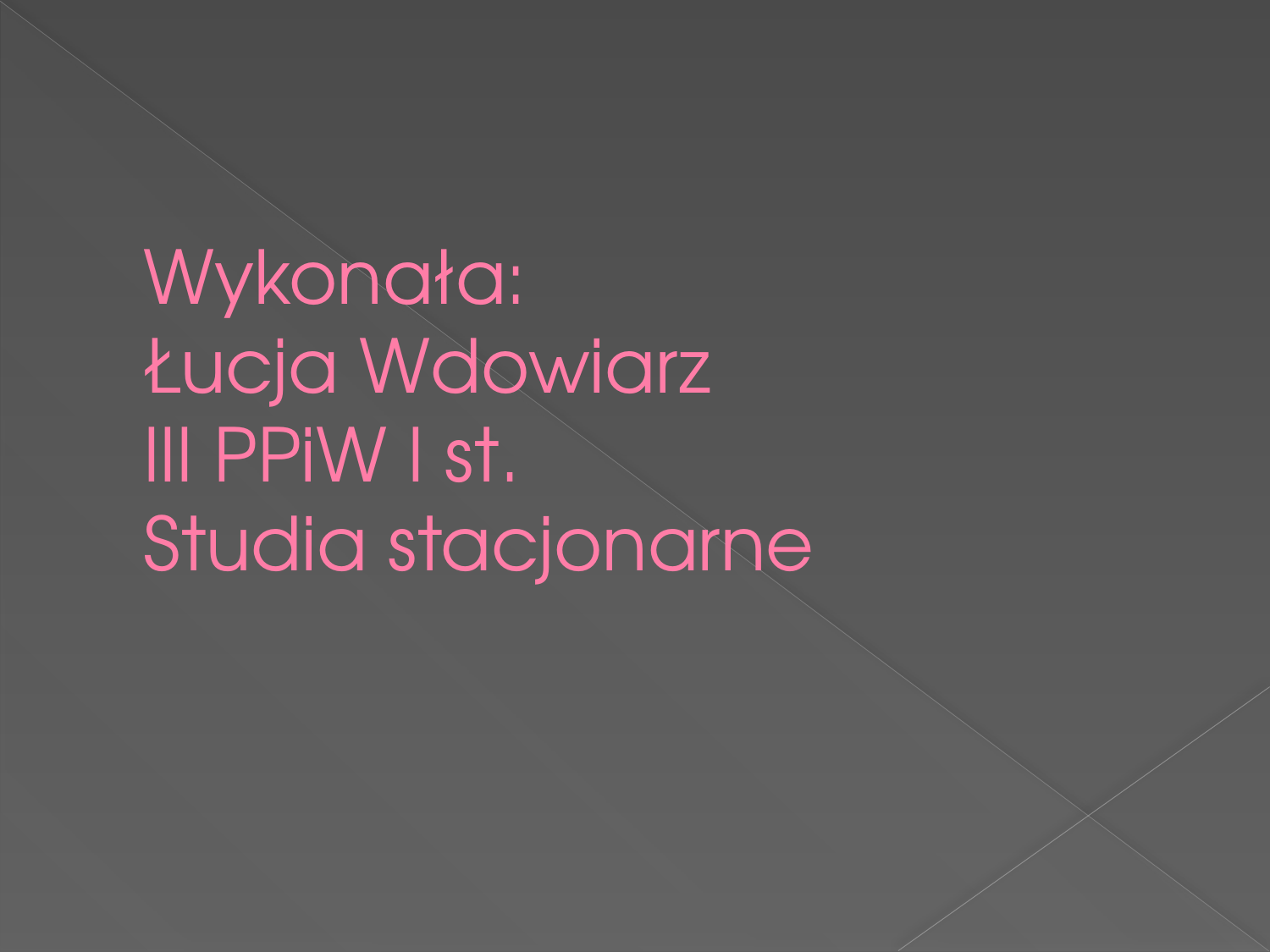

# Wykonała: Łucja Wdowiarz III PPiW I st. Studia stacjonarne